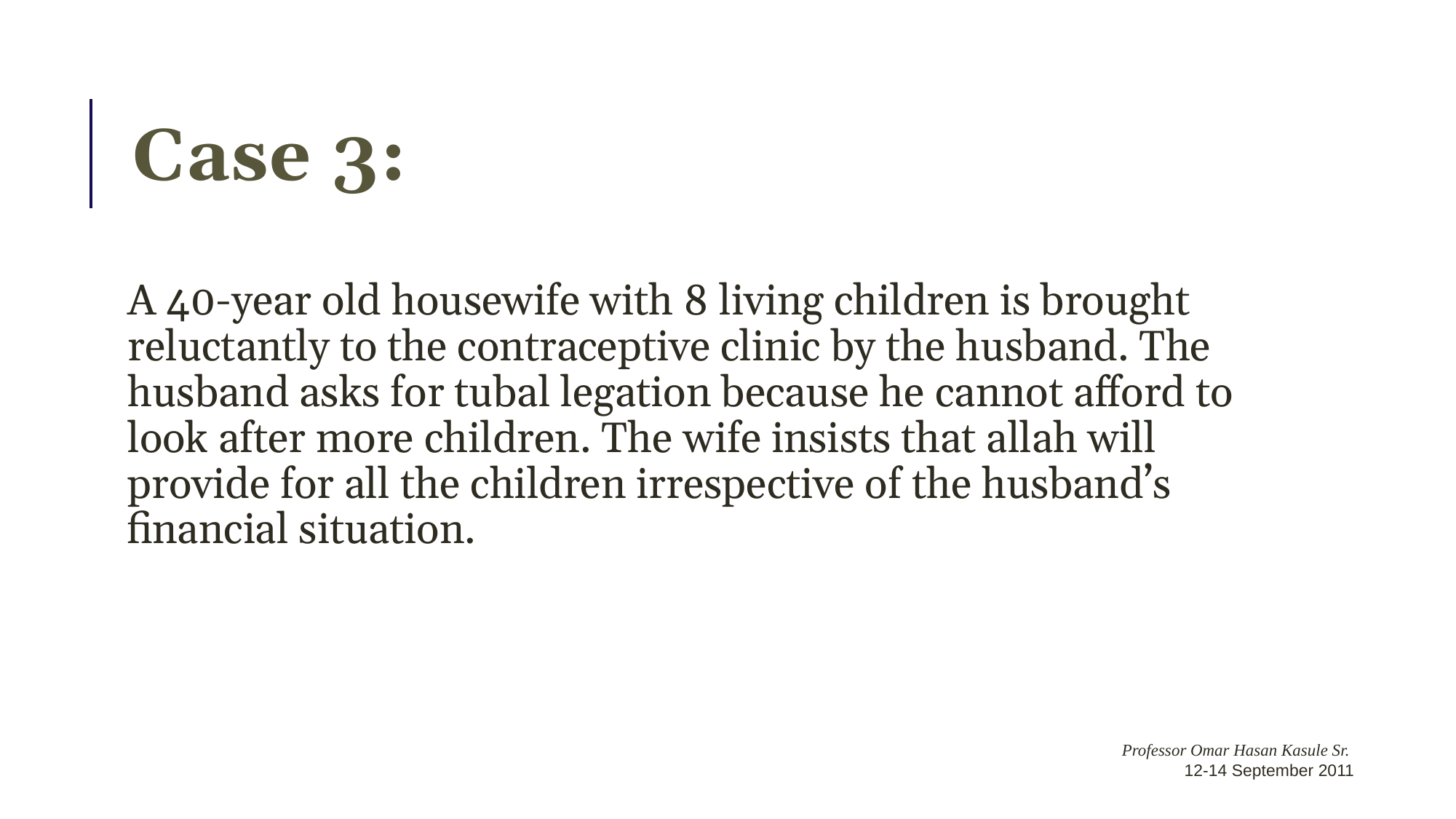

# Case 3:
A 40-year old housewife with 8 living children is brought reluctantly to the contraceptive clinic by the husband. The husband asks for tubal legation because he cannot afford to look after more children. The wife insists that allah will provide for all the children irrespective of the husband’s financial situation.

Professor Omar Hasan Kasule Sr.
12-14 September 2011